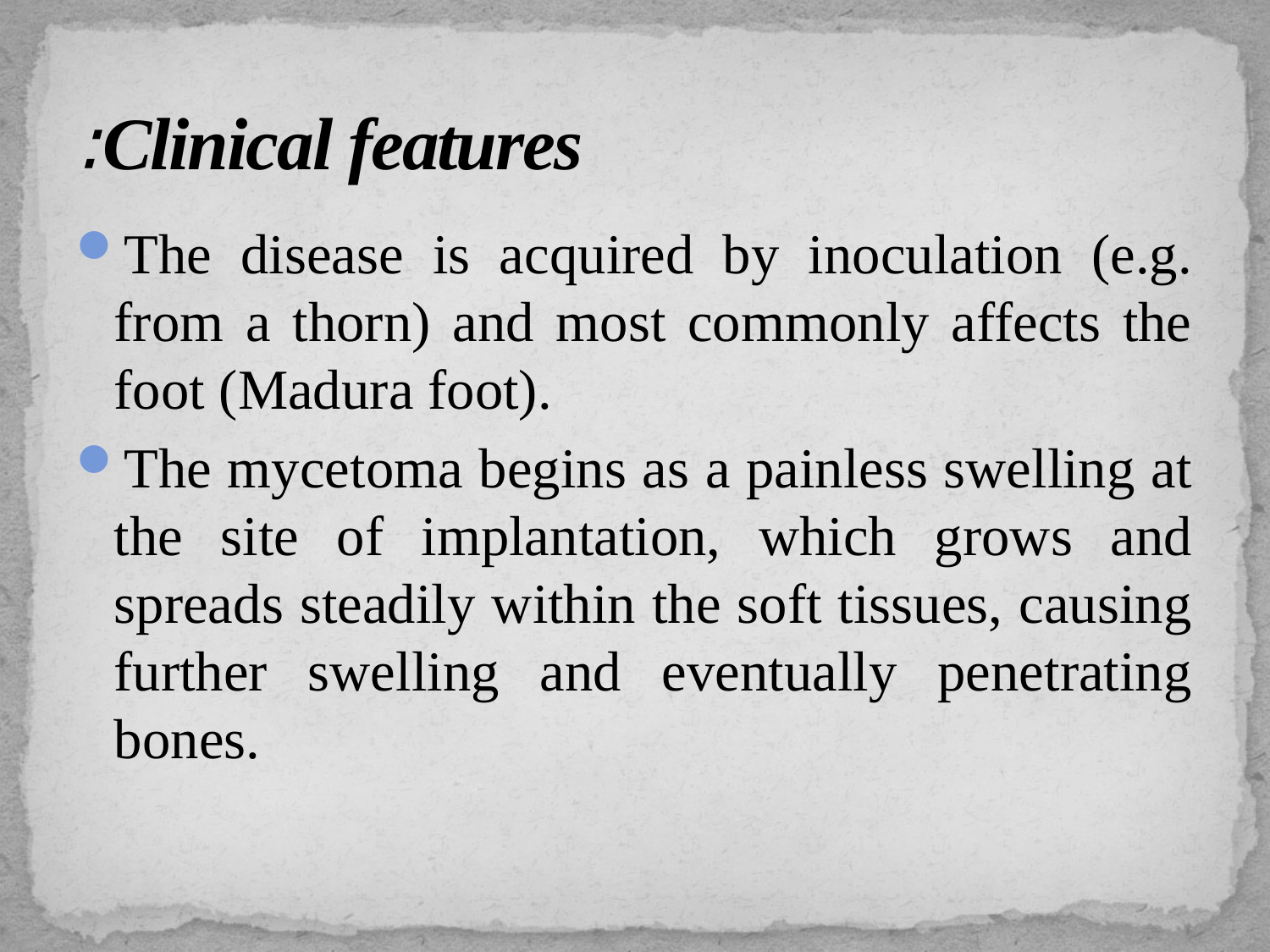

# Clinical features:
The disease is acquired by inoculation (e.g. from a thorn) and most commonly affects the foot (Madura foot).
The mycetoma begins as a painless swelling at the site of implantation, which grows and spreads steadily within the soft tissues, causing further swelling and eventually penetrating bones.